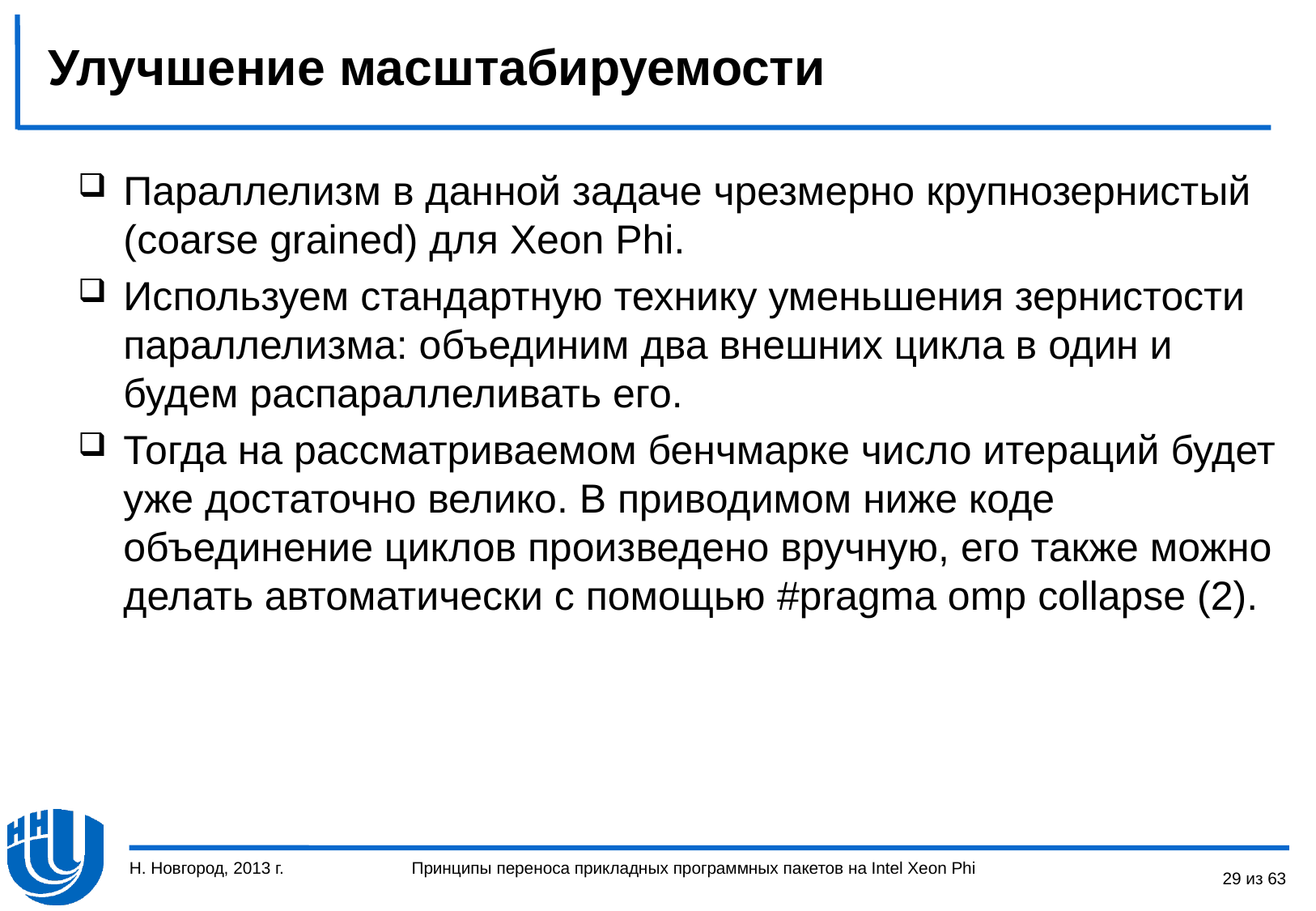

# Улучшение масштабируемости
Параллелизм в данной задаче чрезмерно крупнозернистый (coarse grained) для Xeon Phi.
Используем стандартную технику уменьшения зернистости параллелизма: объединим два внешних цикла в один и будем распараллеливать его.
Тогда на рассматриваемом бенчмарке число итераций будет уже достаточно велико. В приводимом ниже коде объединение циклов произведено вручную, его также можно делать автоматически с помощью #pragma omp collapse (2).

Н. Новгород, 2013 г.
29 из 63
Принципы переноса прикладных программных пакетов на Intel Xeon Phi